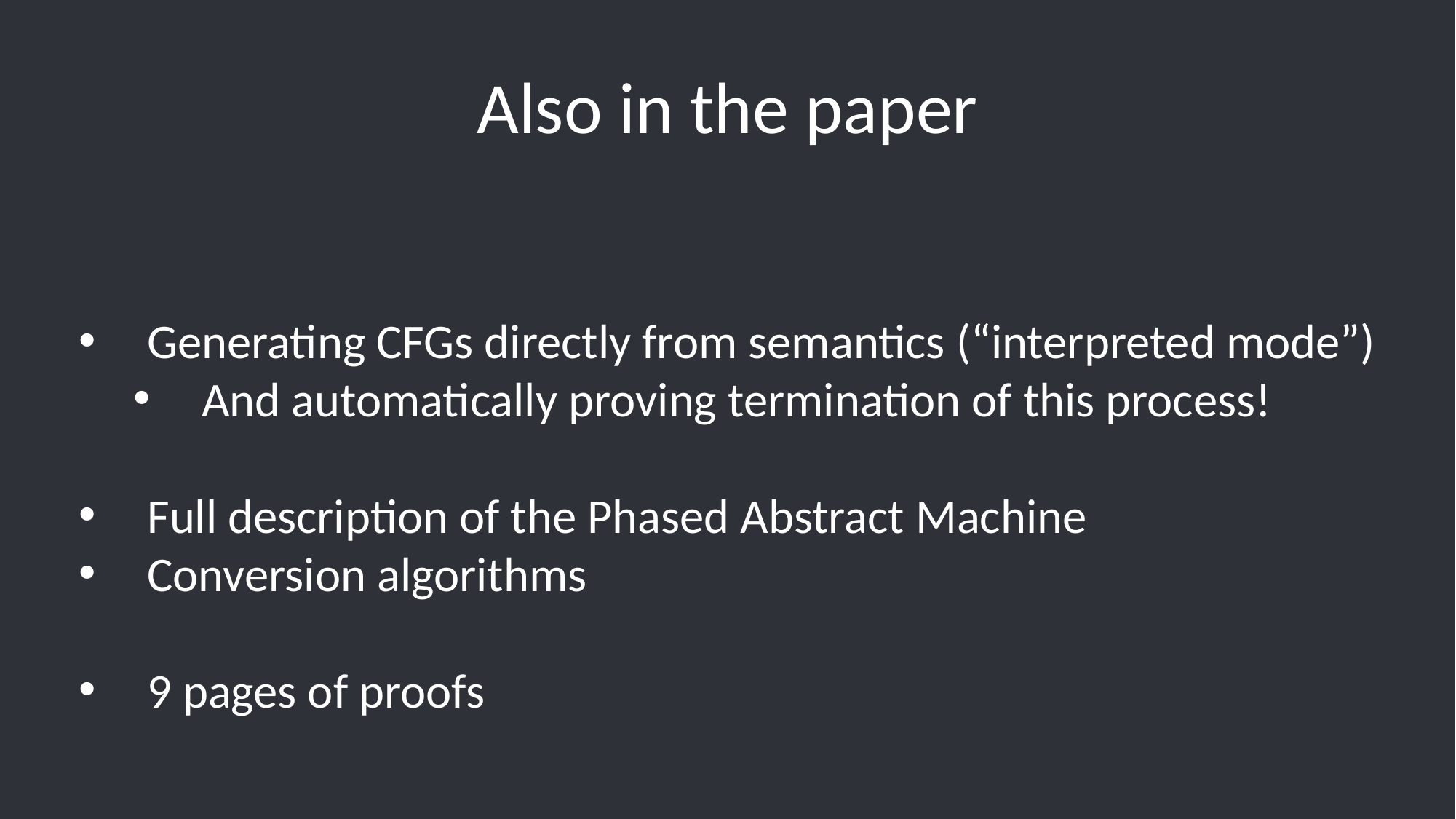

Also in the paper
Generating CFGs directly from semantics (“interpreted mode”)
And automatically proving termination of this process!
Full description of the Phased Abstract Machine
Conversion algorithms
9 pages of proofs